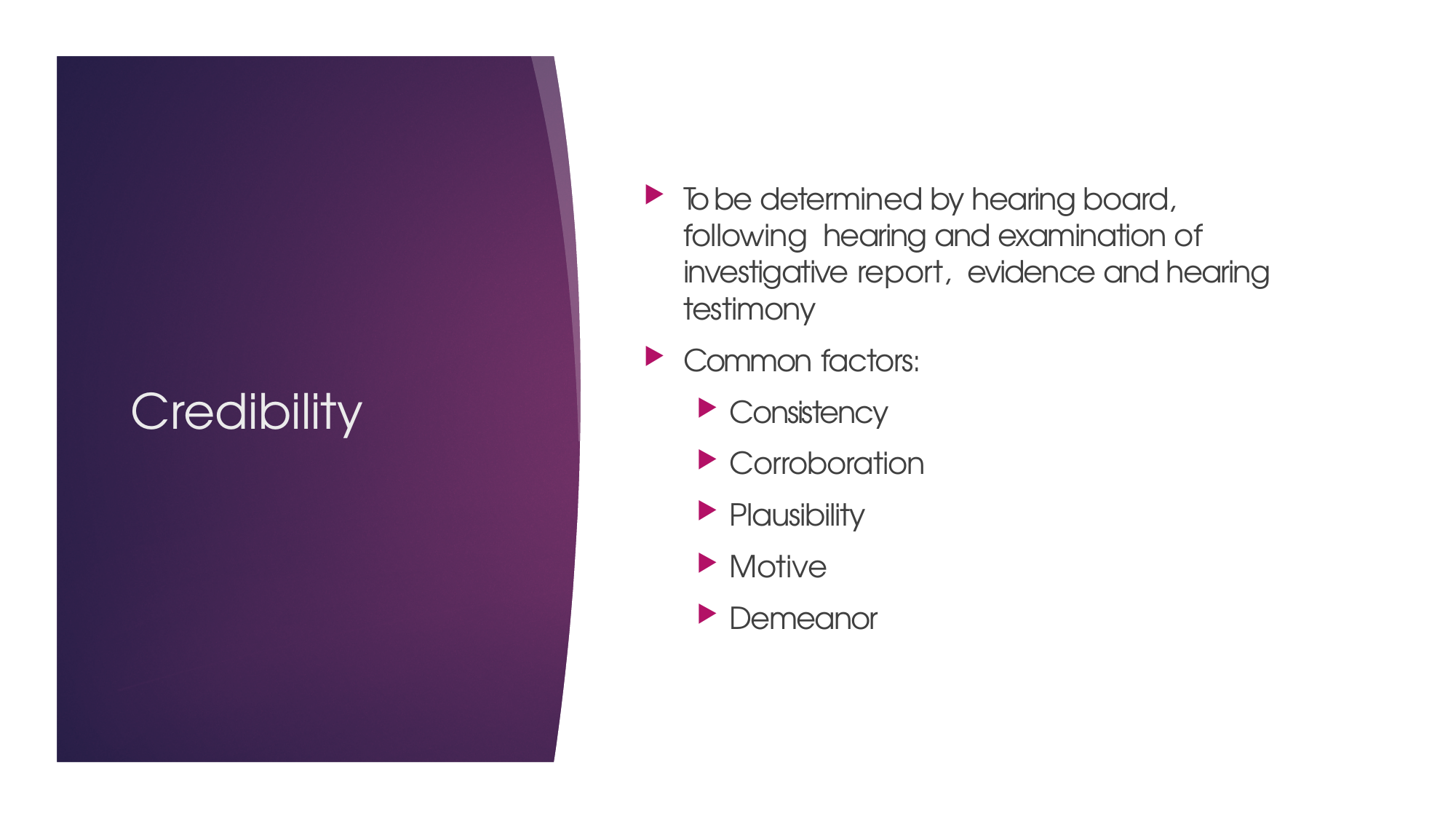

To be determined by hearing board, following  hearing and examination of investigative report,  evidence and hearing testimony
Common factors:
Consistency
Corroboration
Plausibility
Motive
Demeanor
# Credibility